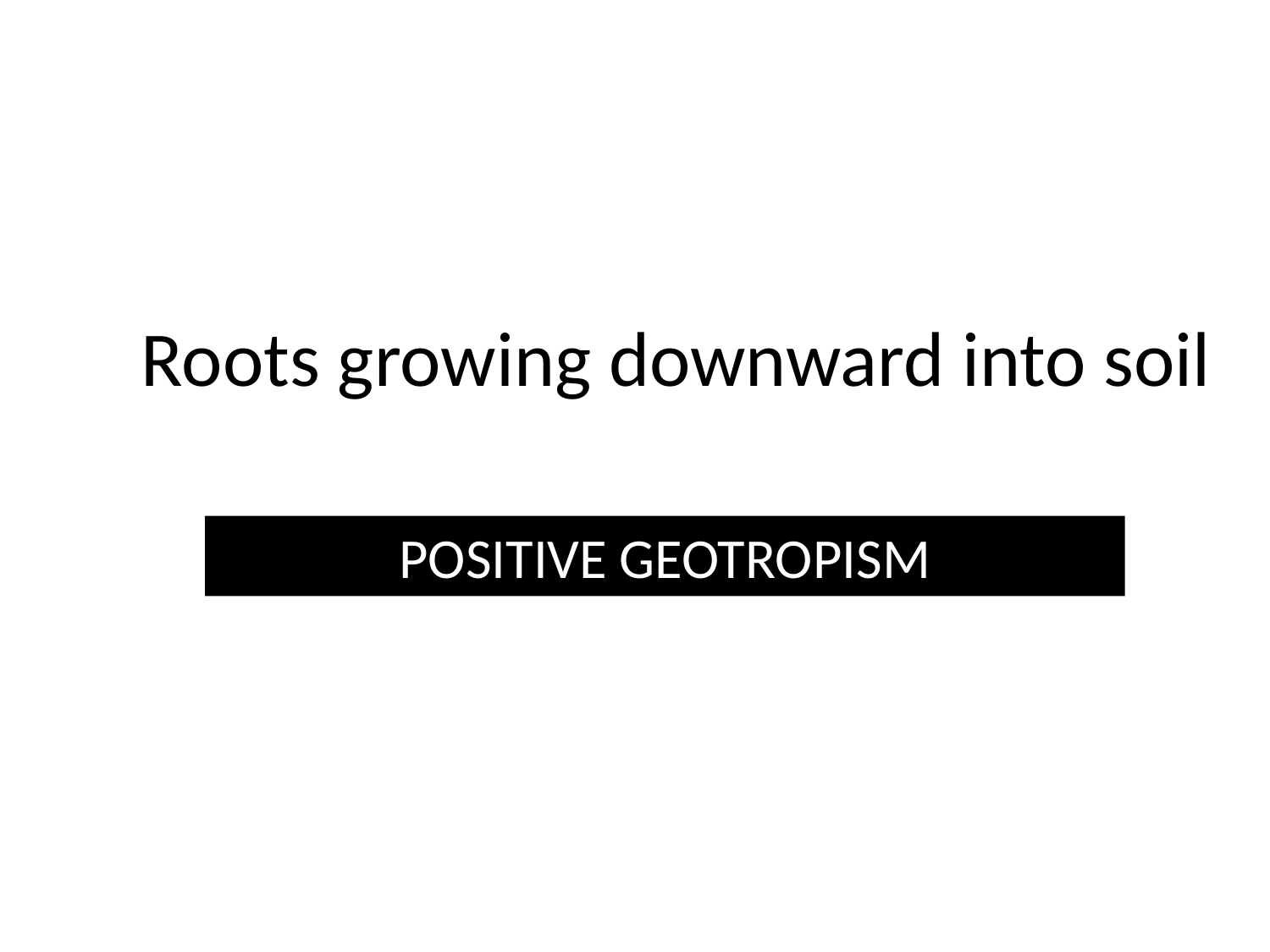

# Roots growing downward into soil
POSITIVE GEOTROPISM